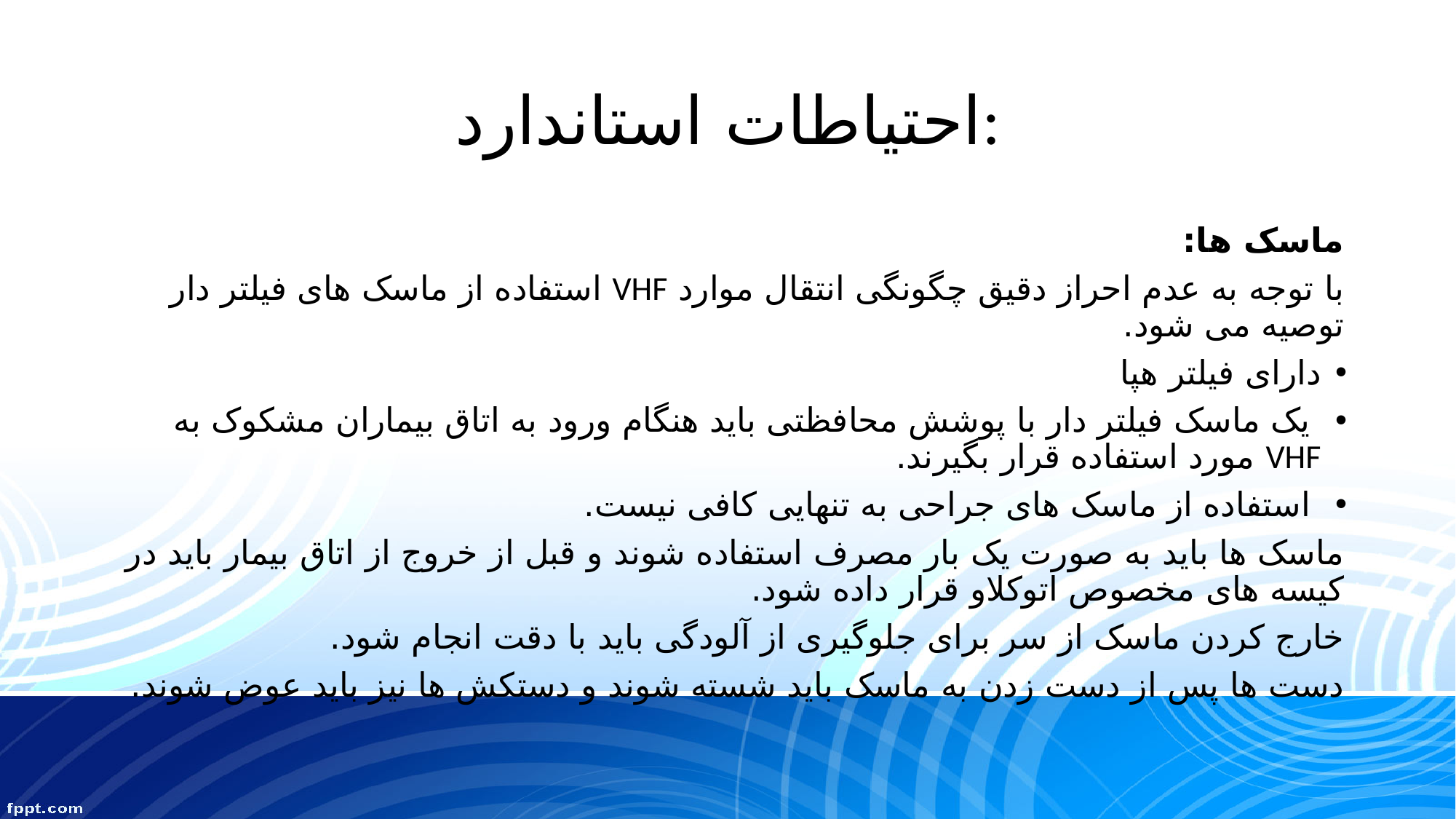

# احتياطات استاندارد:
ماسک ها:
با توجه به عدم احراز دقیق چگونگی انتقال موارد VHF استفاده از ماسک های فیلتر دار توصیه می شود.
دارای فیلتر هپا
 یک ماسک فیلتر دار با پوشش محافظتی باید هنگام ورود به اتاق بیماران مشکوک به VHF مورد استفاده قرار بگیرند.
 استفاده از ماسک های جراحی به تنهایی کافی نیست.
ماسک ها باید به صورت یک بار مصرف استفاده شوند و قبل از خروج از اتاق بیمار باید در کیسه های مخصوص اتوکلاو قرار داده شود.
خارج کردن ماسک از سر برای جلوگیری از آلودگی باید با دقت انجام شود.
دست ها پس از دست زدن به ماسک باید شسته شوند و دستکش ها نیز باید عوض شوند.